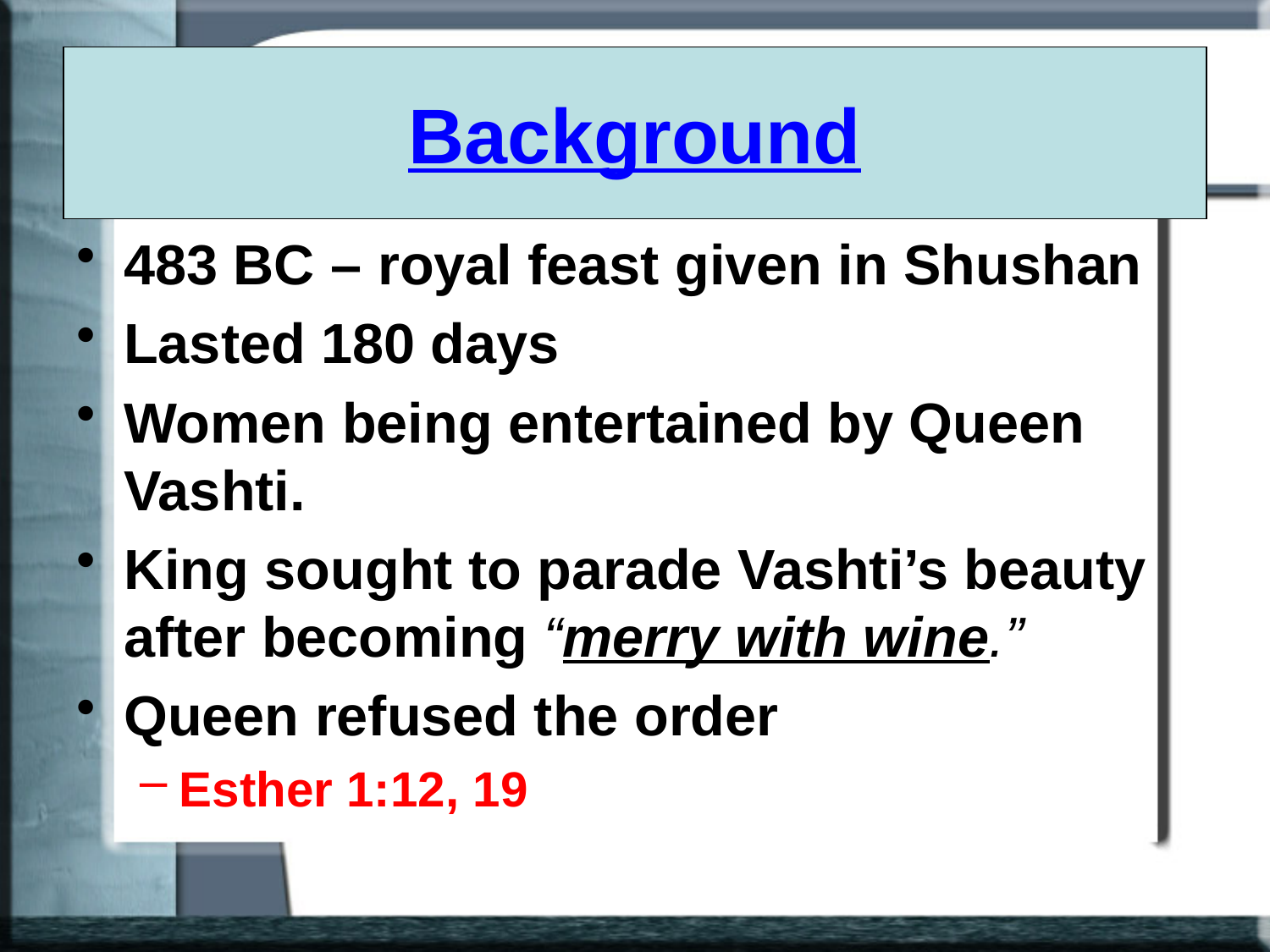

# Background
483 BC – royal feast given in Shushan
Lasted 180 days
Women being entertained by Queen Vashti.
King sought to parade Vashti’s beauty after becoming “merry with wine.”
Queen refused the order
Esther 1:12, 19